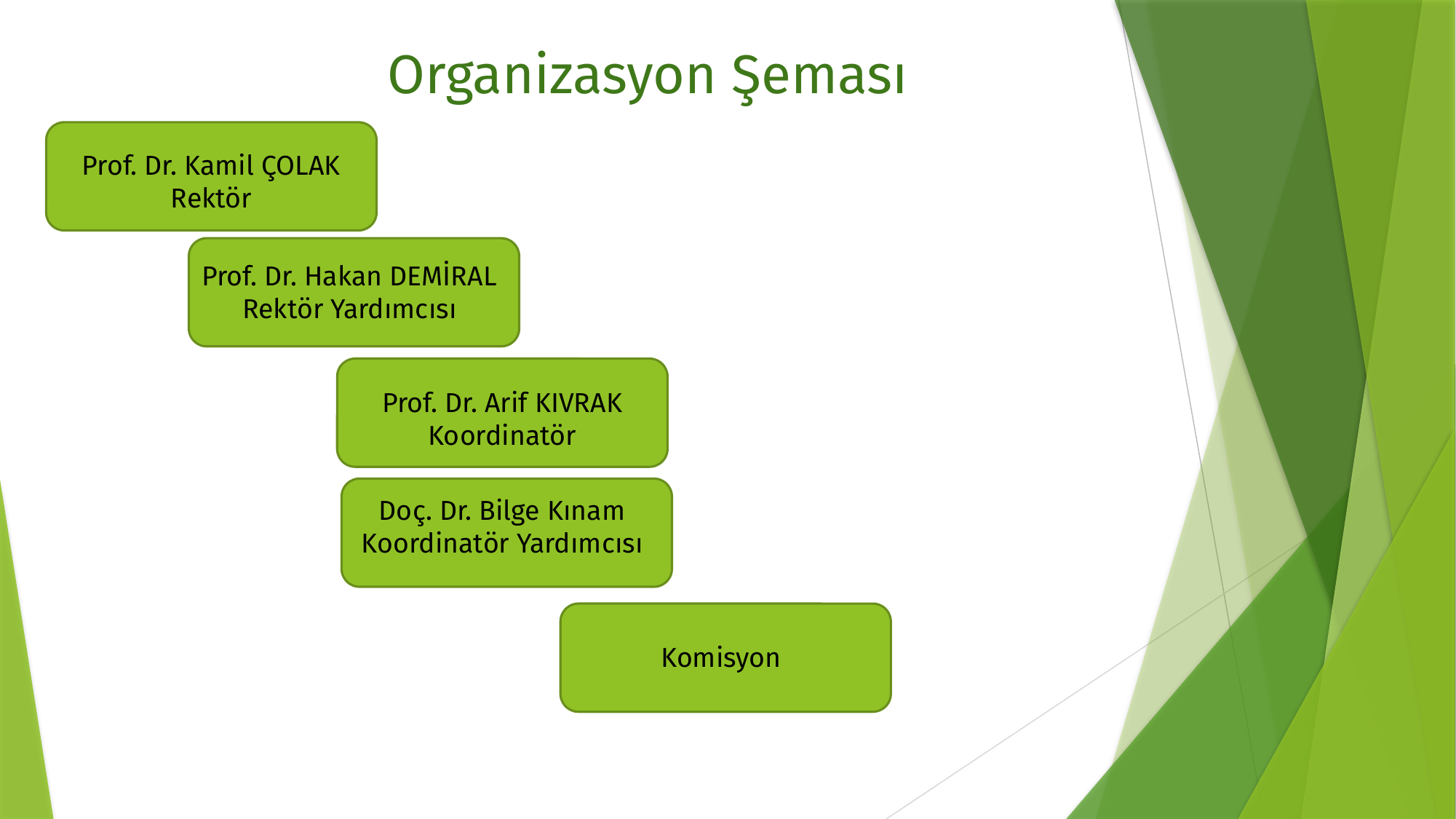

# Organizasyon Şeması

Prof. Dr. Kamil ÇOLAK Rektör

Prof. Dr. Hakan DEMİRAL
Rektör Yardımcısı

Prof. Dr. Arif KIVRAK
Koordinatör

Doç. Dr. Bilge Kınam
Koordinatör Yardımcısı

Komisyon